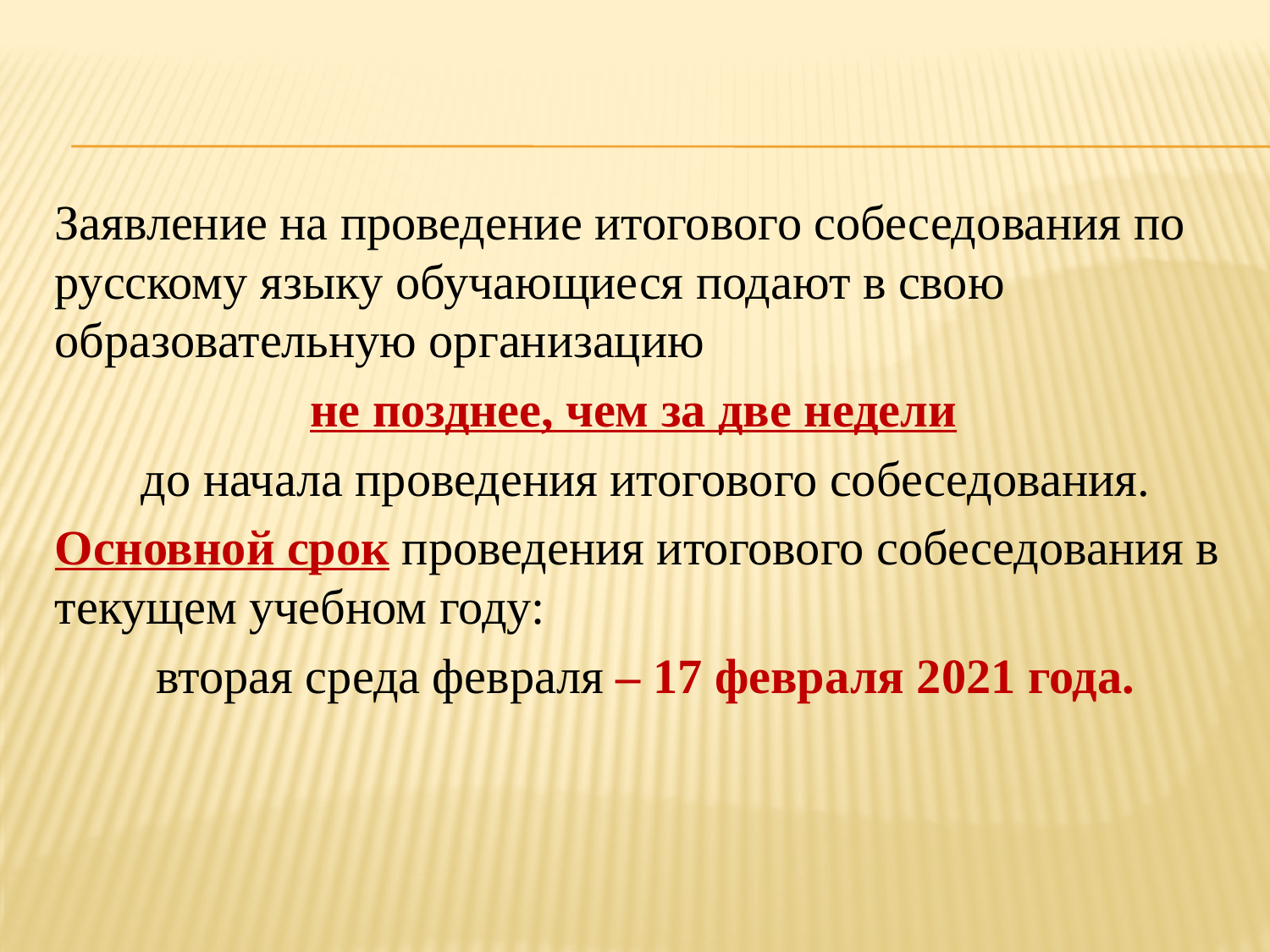

Заявление на проведение итогового собеседования по русскому языку обучающиеся подают в свою образовательную организацию
не позднее, чем за две недели
до начала проведения итогового собеседования.
Основной срок проведения итогового собеседования в текущем учебном году:
вторая среда февраля – 17 февраля 2021 года.